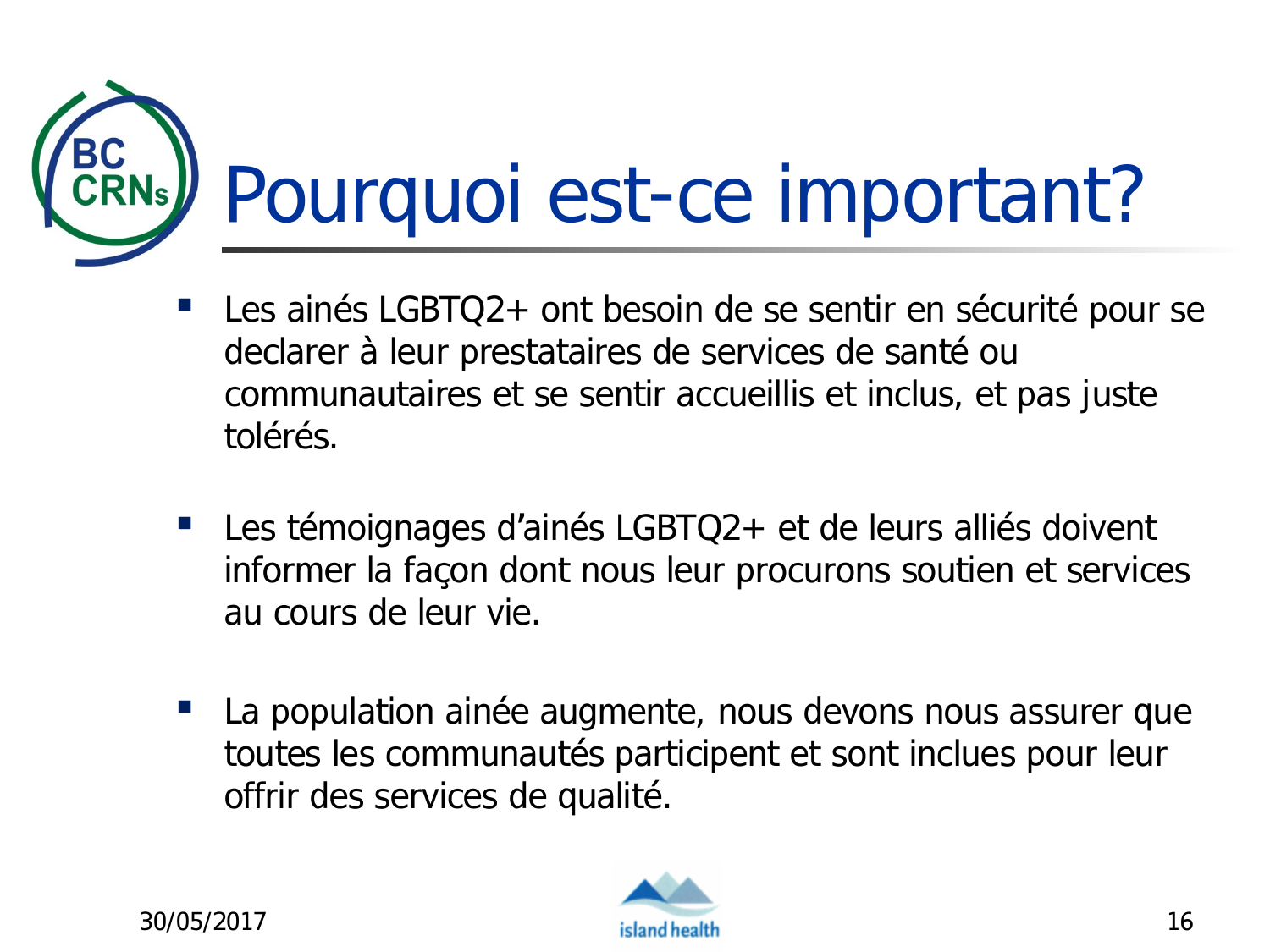

# Pourquoi est-ce important?
Les ainés LGBTQ2+ ont besoin de se sentir en sécurité pour se declarer à leur prestataires de services de santé ou communautaires et se sentir accueillis et inclus, et pas juste tolérés.
Les témoignages d’ainés LGBTQ2+ et de leurs alliés doivent informer la façon dont nous leur procurons soutien et services au cours de leur vie.

La population ainée augmente, nous devons nous assurer que toutes les communautés participent et sont inclues pour leur offrir des services de qualité.
30/05/2017
16